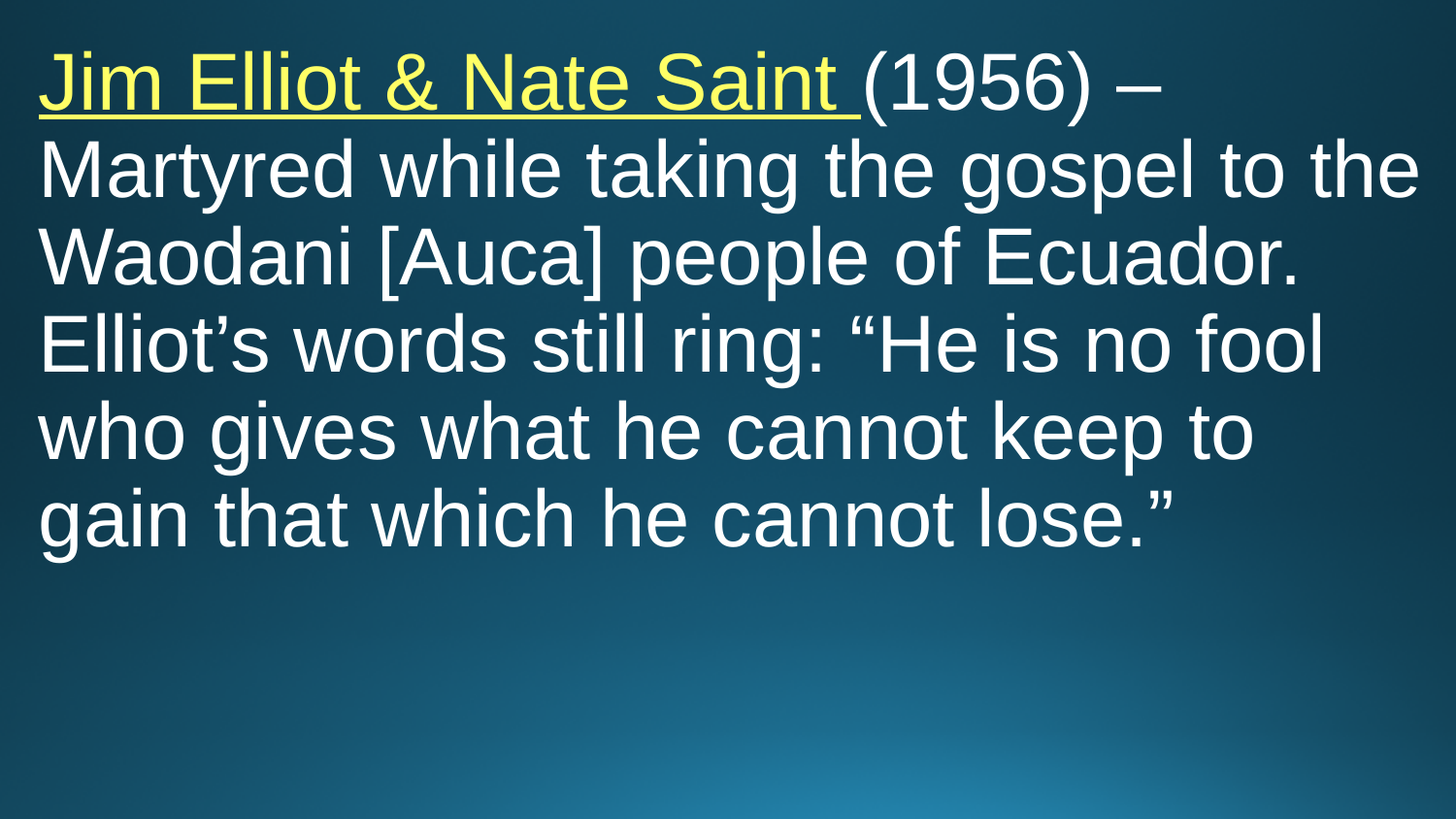

# Jim Elliot & Nate Saint (1956) – Martyred while taking the gospel to the Waodani [Auca] people of Ecuador. Elliot’s words still ring: “He is no fool who gives what he cannot keep to gain that which he cannot lose.”